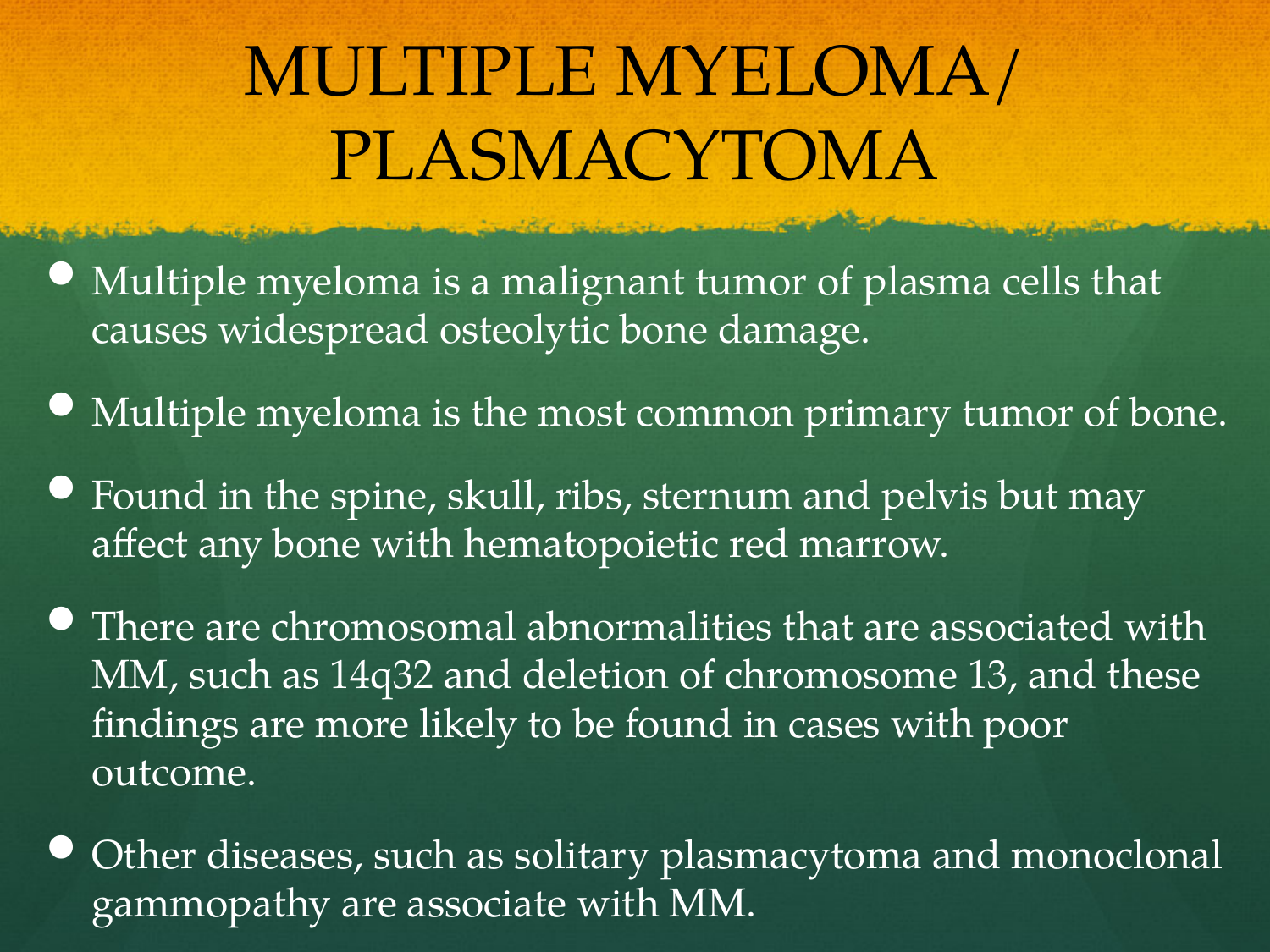

# MULTIPLE MYELOMA/ PLASMACYTOMA
Multiple myeloma is a malignant tumor of plasma cells that causes widespread osteolytic bone damage.
Multiple myeloma is the most common primary tumor of bone.
Found in the spine, skull, ribs, sternum and pelvis but may affect any bone with hematopoietic red marrow.
There are chromosomal abnormalities that are associated with MM, such as 14q32 and deletion of chromosome 13, and these findings are more likely to be found in cases with poor outcome.
Other diseases, such as solitary plasmacytoma and monoclonal gammopathy are associate with MM.